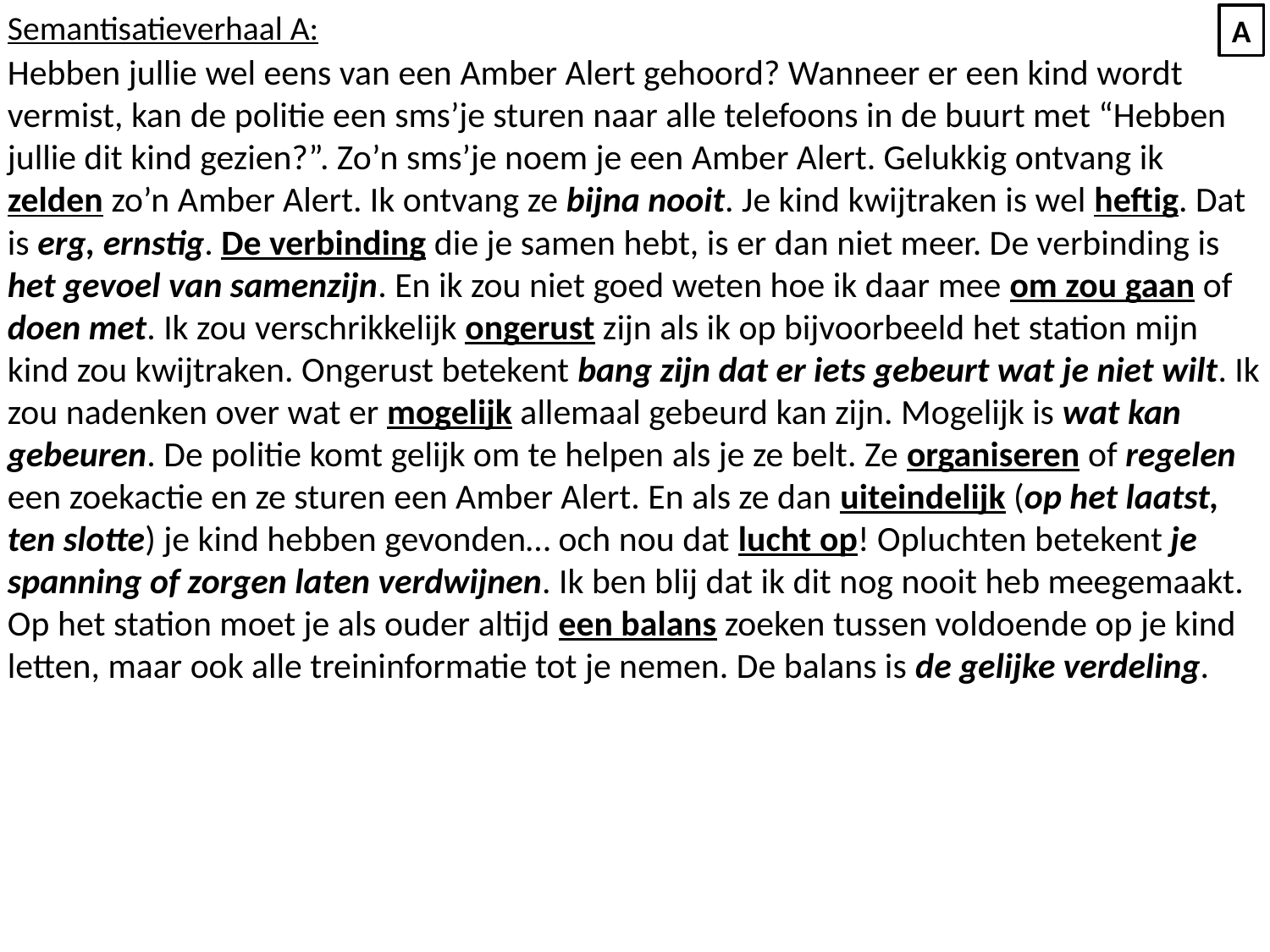

Semantisatieverhaal A:
Hebben jullie wel eens van een Amber Alert gehoord? Wanneer er een kind wordt vermist, kan de politie een sms’je sturen naar alle telefoons in de buurt met “Hebben jullie dit kind gezien?”. Zo’n sms’je noem je een Amber Alert. Gelukkig ontvang ik zelden zo’n Amber Alert. Ik ontvang ze bijna nooit. Je kind kwijtraken is wel heftig. Dat is erg, ernstig. De verbinding die je samen hebt, is er dan niet meer. De verbinding is het gevoel van samenzijn. En ik zou niet goed weten hoe ik daar mee om zou gaan of doen met. Ik zou verschrikkelijk ongerust zijn als ik op bijvoorbeeld het station mijn kind zou kwijtraken. Ongerust betekent bang zijn dat er iets gebeurt wat je niet wilt. Ik zou nadenken over wat er mogelijk allemaal gebeurd kan zijn. Mogelijk is wat kan gebeuren. De politie komt gelijk om te helpen als je ze belt. Ze organiseren of regelen een zoekactie en ze sturen een Amber Alert. En als ze dan uiteindelijk (op het laatst, ten slotte) je kind hebben gevonden… och nou dat lucht op! Opluchten betekent je spanning of zorgen laten verdwijnen. Ik ben blij dat ik dit nog nooit heb meegemaakt. Op het station moet je als ouder altijd een balans zoeken tussen voldoende op je kind letten, maar ook alle treininformatie tot je nemen. De balans is de gelijke verdeling.

A